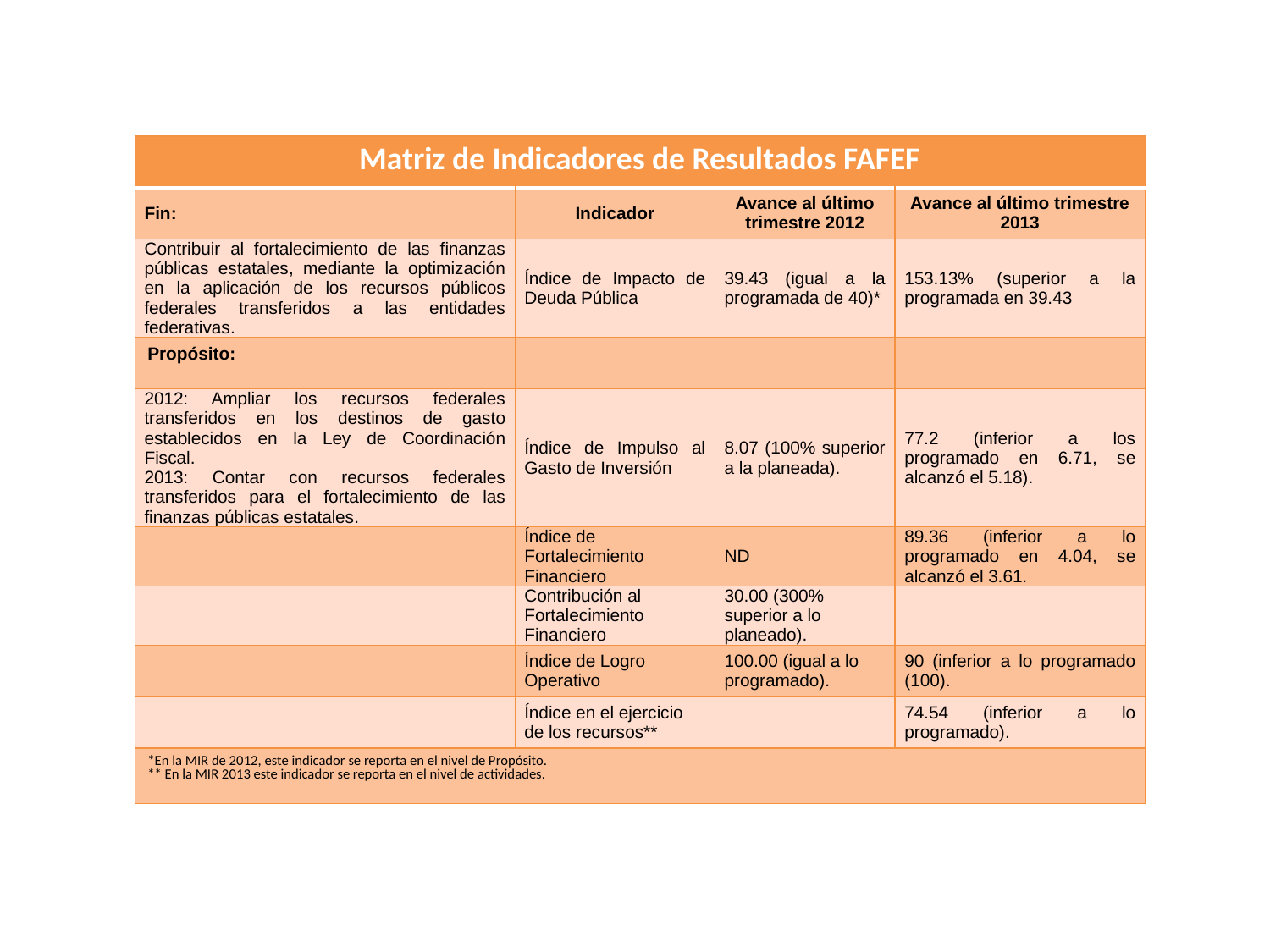

| Matriz de Indicadores de Resultados FAFEF |  |  |  |
| --- | --- | --- | --- |
| Fin: | Indicador | Avance al último trimestre 2012 | Avance al último trimestre 2013 |
| Contribuir al fortalecimiento de las finanzas públicas estatales, mediante la optimización en la aplicación de los recursos públicos federales transferidos a las entidades federativas. | Índice de Impacto de Deuda Pública | 39.43 (igual a la programada de 40)\* | 153.13% (superior a la programada en 39.43 |
| Propósito: |  |  |  |
| 2012: Ampliar los recursos federales transferidos en los destinos de gasto establecidos en la Ley de Coordinación Fiscal. 2013: Contar con recursos federales transferidos para el fortalecimiento de las finanzas públicas estatales. | Índice de Impulso al Gasto de Inversión | 8.07 (100% superior a la planeada). | 77.2 (inferior a los programado en 6.71, se alcanzó el 5.18). |
|  | Índice de Fortalecimiento Financiero | ND | 89.36 (inferior a lo programado en 4.04, se alcanzó el 3.61. |
|  | Contribución al Fortalecimiento Financiero | 30.00 (300% superior a lo planeado). |  |
|  | Índice de Logro Operativo | 100.00 (igual a lo programado). | 90 (inferior a lo programado (100). |
|  | Índice en el ejercicio de los recursos\*\* |  | 74.54 (inferior a lo programado). |
| \*En la MIR de 2012, este indicador se reporta en el nivel de Propósito. \*\* En la MIR 2013 este indicador se reporta en el nivel de actividades. |  |  |  |